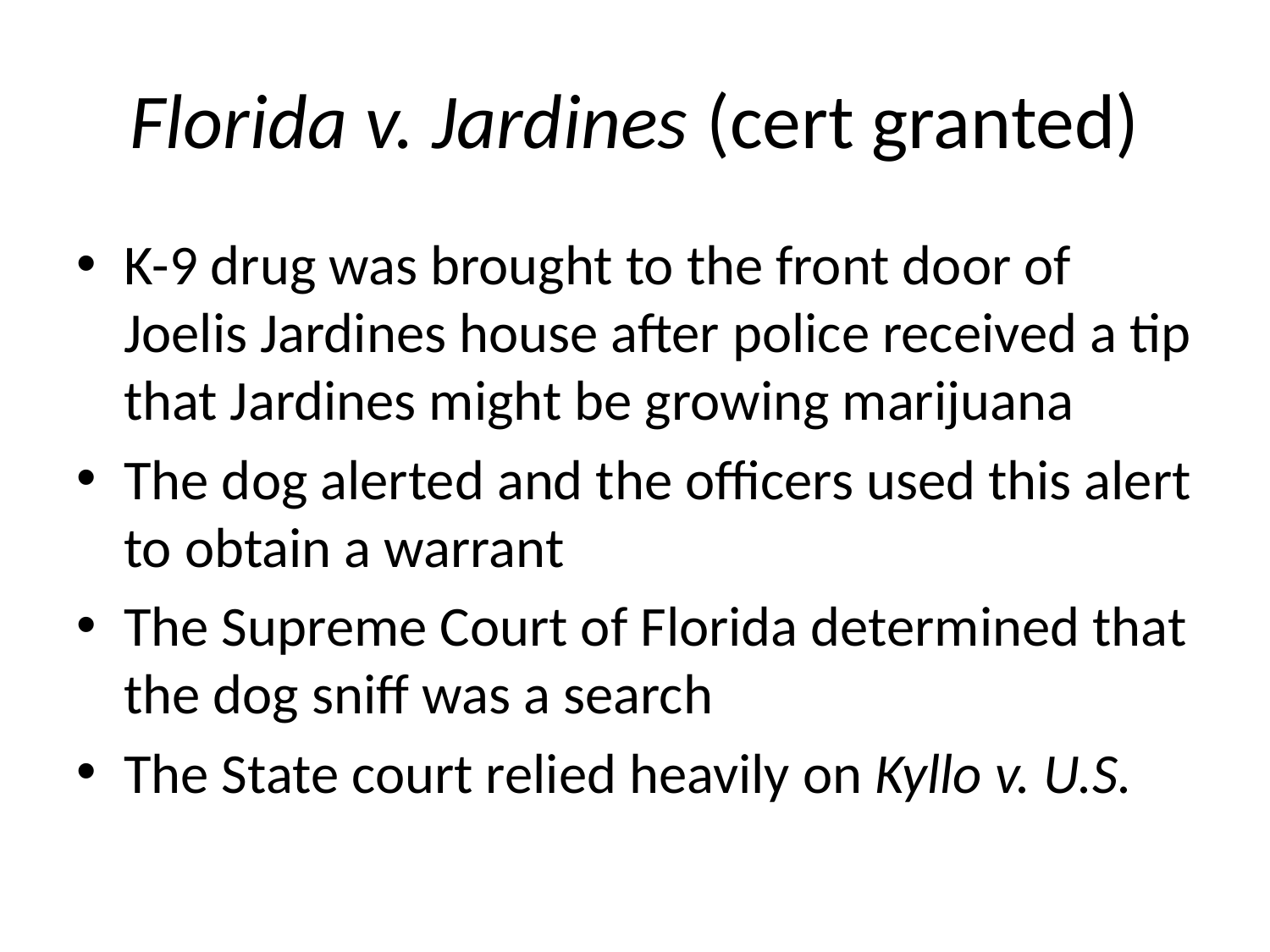

# Florida v. Jardines (cert granted)
K-9 drug was brought to the front door of Joelis Jardines house after police received a tip that Jardines might be growing marijuana
The dog alerted and the officers used this alert to obtain a warrant
The Supreme Court of Florida determined that the dog sniff was a search
The State court relied heavily on Kyllo v. U.S.